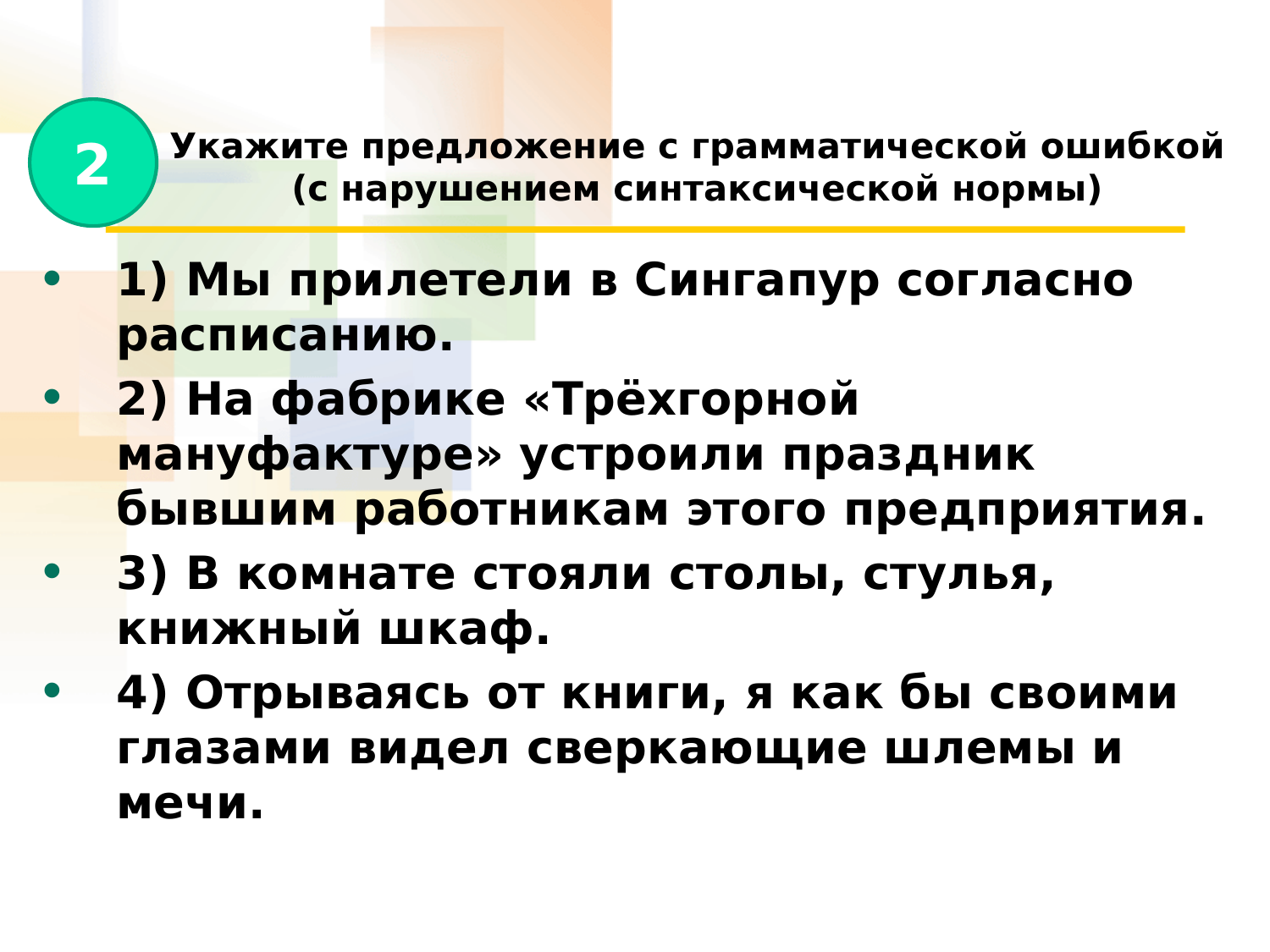

# Укажите предложение с грамматической ошибкой (с нарушением синтаксической нормы)
2
1) Мы прилетели в Сингапур согласно расписанию.
2) На фабрике «Трёхгорной мануфактуре» устроили праздник бывшим работникам этого предприятия.
3) В комнате стояли столы, стулья, книжный шкаф.
4) Отрываясь от книги, я как бы своими глазами видел сверкающие шлемы и мечи.